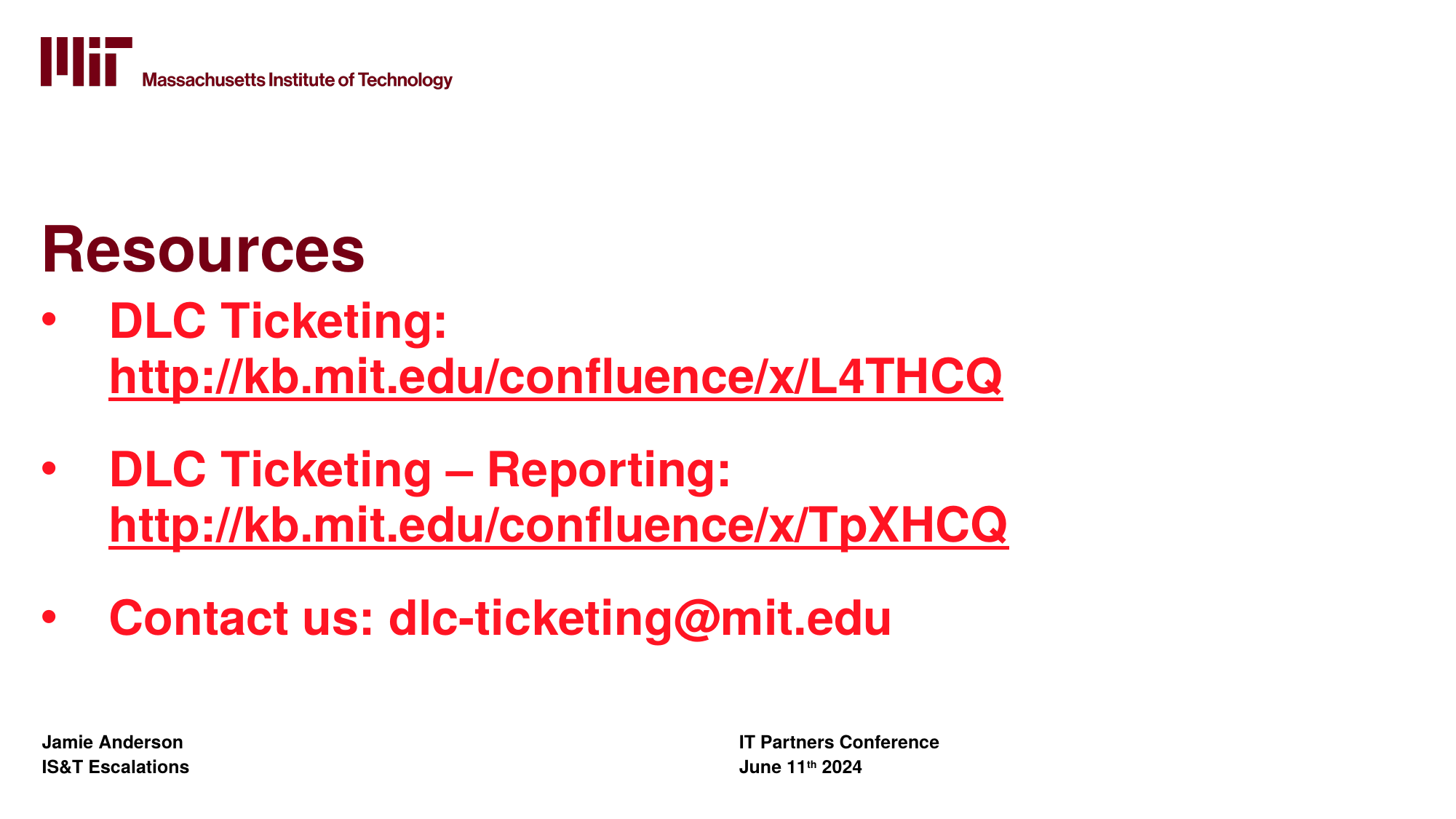

# Resources
DLC Ticketing: http://kb.mit.edu/confluence/x/L4THCQ
DLC Ticketing – Reporting: http://kb.mit.edu/confluence/x/TpXHCQ
Contact us: dlc-ticketing@mit.edu
Jamie Anderson
IS&T Escalations
IT Partners Conference
June 11th 2024